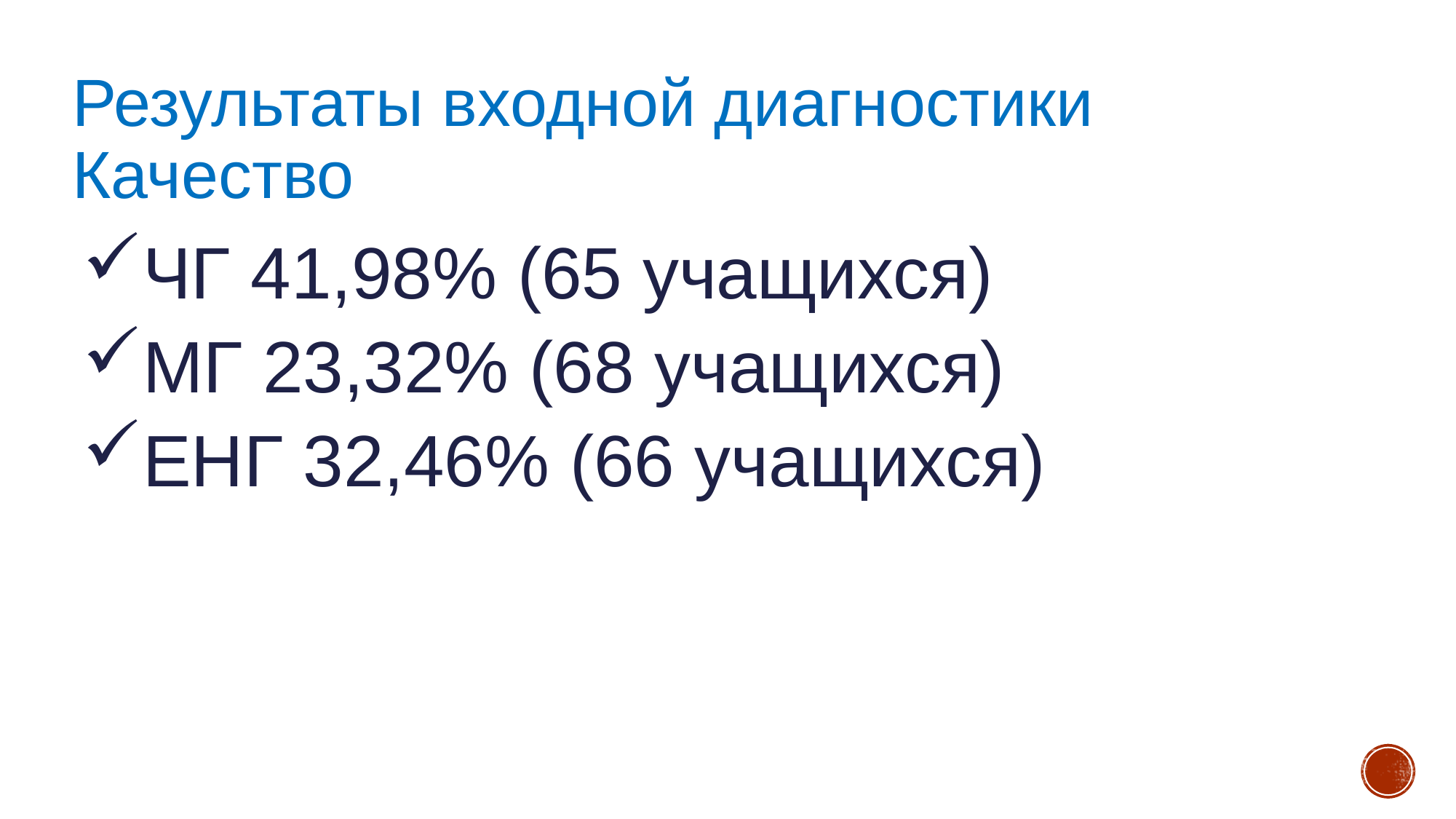

Результаты входной диагностики
Качество
ЧГ 41,98% (65 учащихся)
МГ 23,32% (68 учащихся)
ЕНГ 32,46% (66 учащихся)